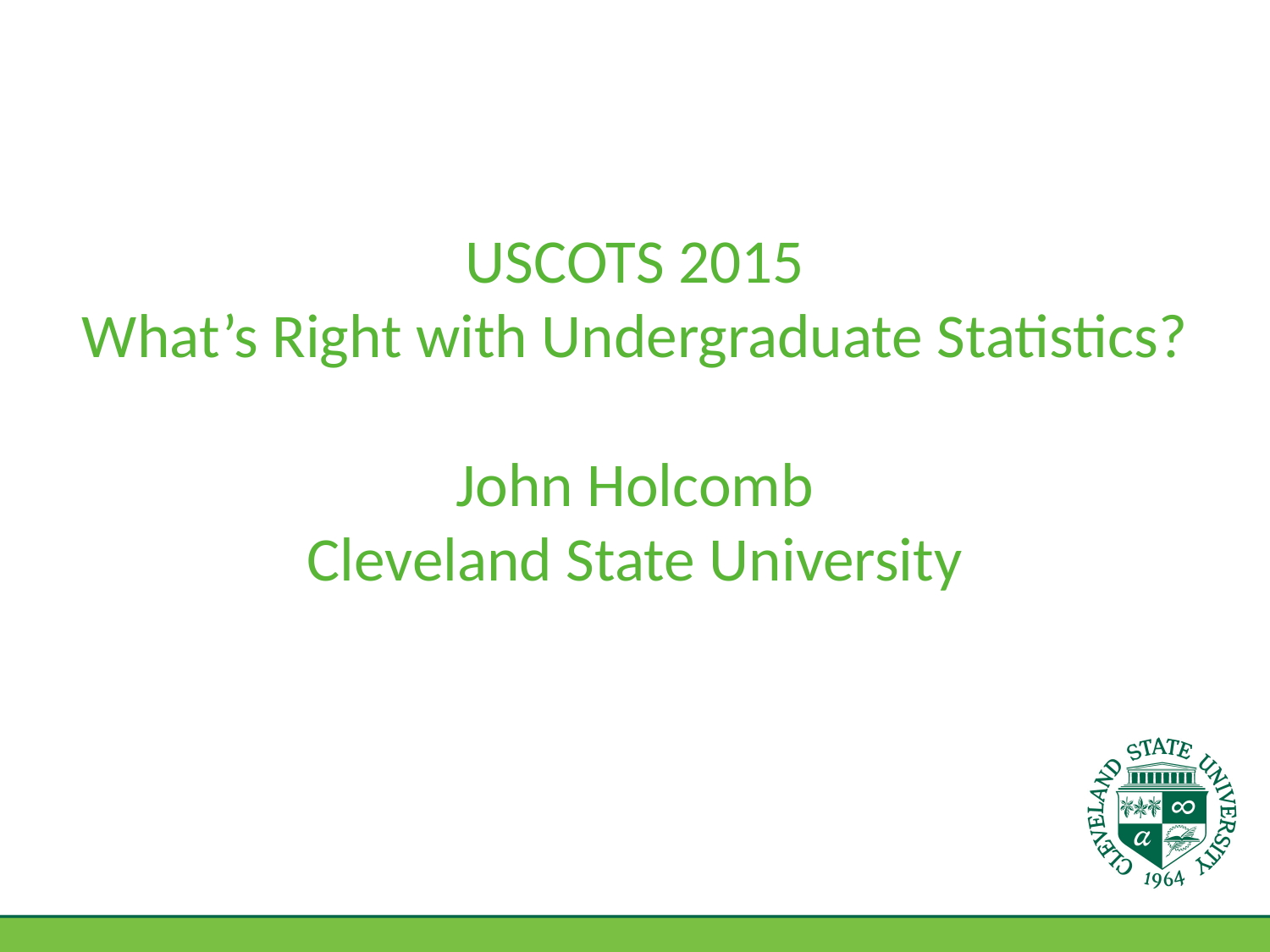

# USCOTS 2015 What’s Right with Undergraduate Statistics? John Holcomb Cleveland State University